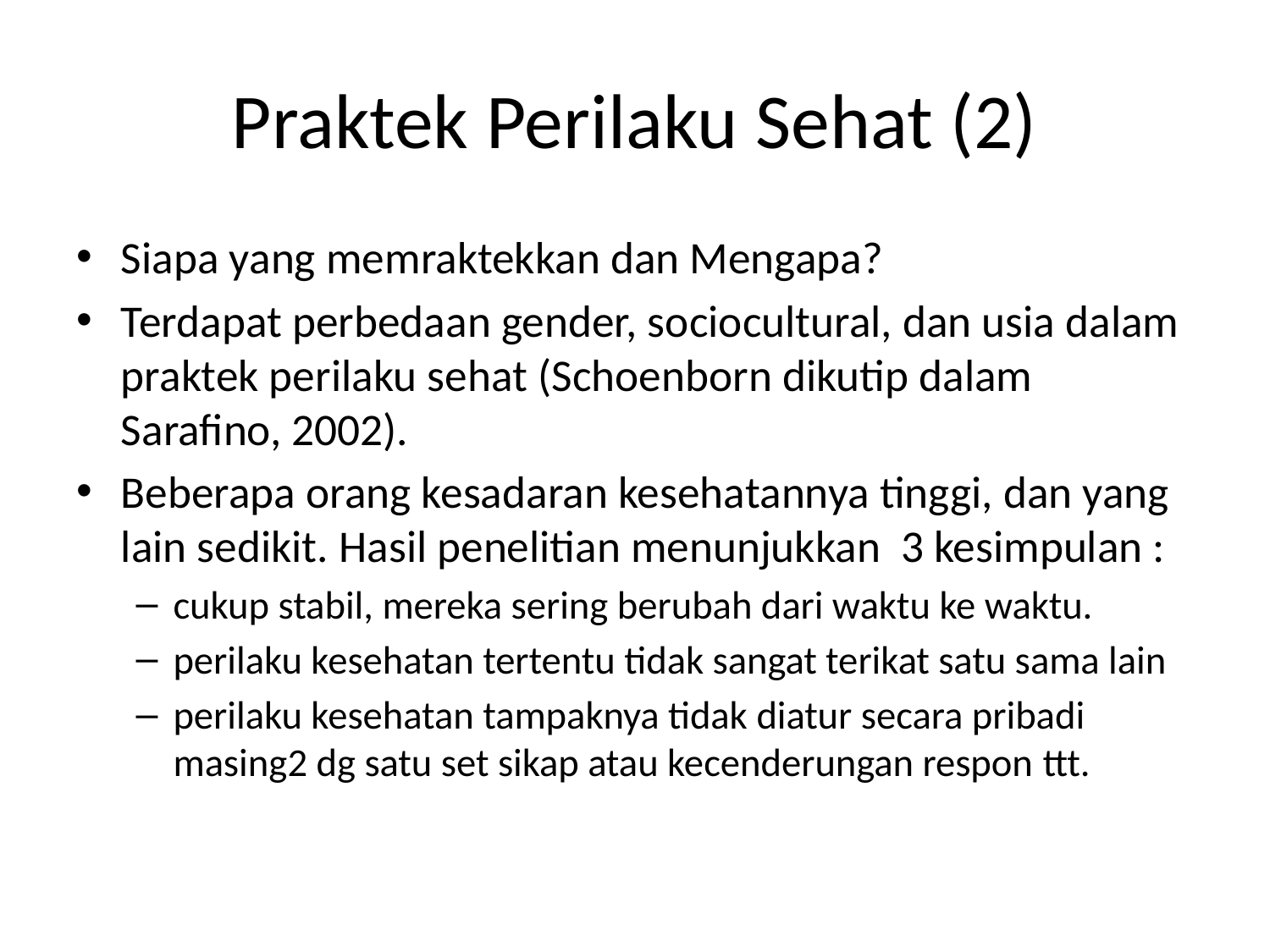

# Praktek Perilaku Sehat (2)
Siapa yang memraktekkan dan Mengapa?
Terdapat perbedaan gender, sociocultural, dan usia dalam praktek perilaku sehat (Schoenborn dikutip dalam Sarafino, 2002).
Beberapa orang kesadaran kesehatannya tinggi, dan yang lain sedikit. Hasil penelitian menunjukkan  3 kesimpulan :
cukup stabil, mereka sering berubah dari waktu ke waktu.
perilaku kesehatan tertentu tidak sangat terikat satu sama lain
perilaku kesehatan tampaknya tidak diatur secara pribadi masing2 dg satu set sikap atau kecenderungan respon ttt.